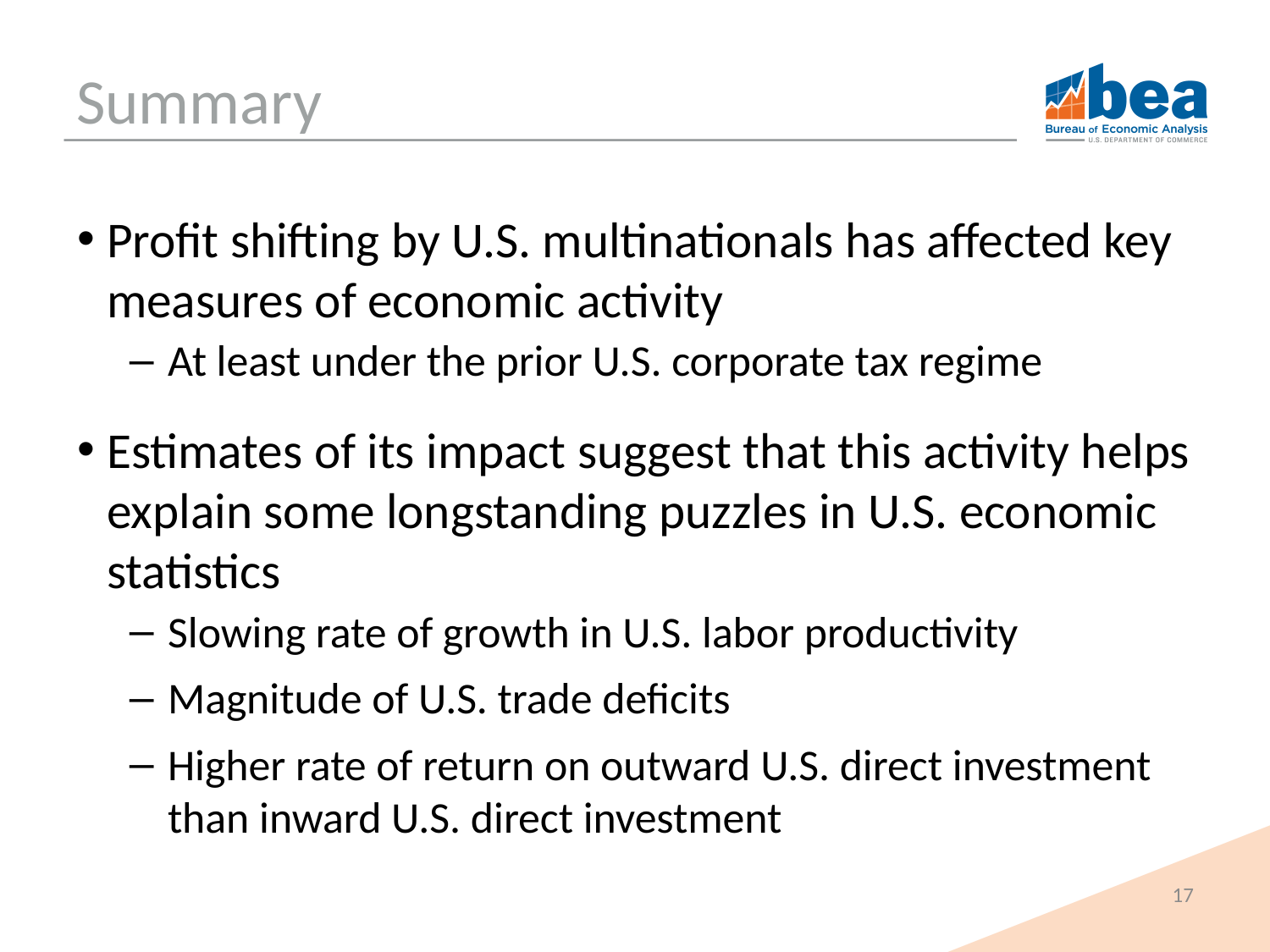

# Summary
Profit shifting by U.S. multinationals has affected key measures of economic activity
At least under the prior U.S. corporate tax regime
Estimates of its impact suggest that this activity helps explain some longstanding puzzles in U.S. economic statistics
Slowing rate of growth in U.S. labor productivity
Magnitude of U.S. trade deficits
Higher rate of return on outward U.S. direct investment than inward U.S. direct investment

17